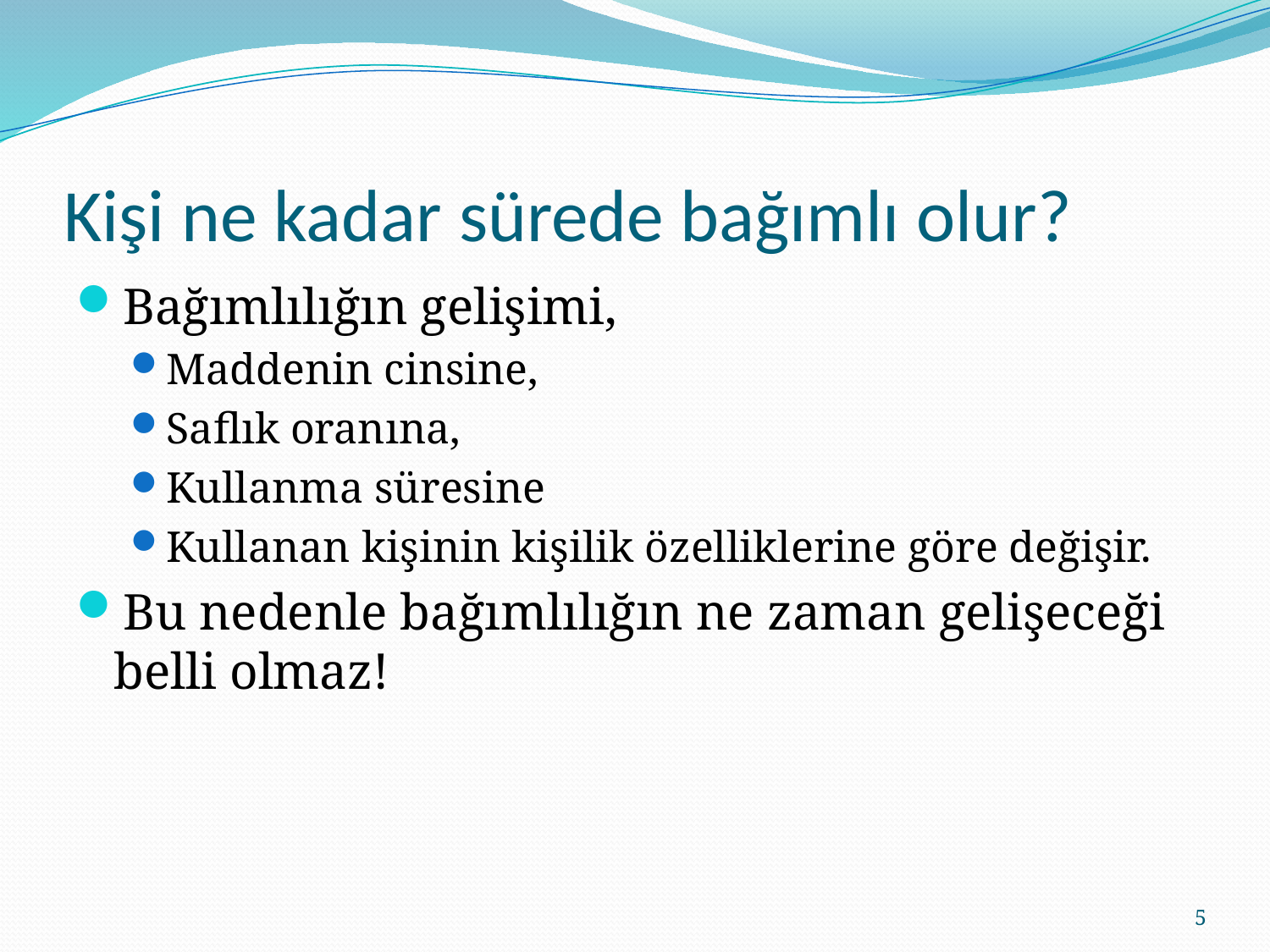

# Kişi ne kadar sürede bağımlı olur?
Bağımlılığın gelişimi,
Maddenin cinsine,
Saflık oranına,
Kullanma süresine
Kullanan kişinin kişilik özelliklerine göre değişir.
Bu nedenle bağımlılığın ne zaman gelişeceği belli olmaz!

5